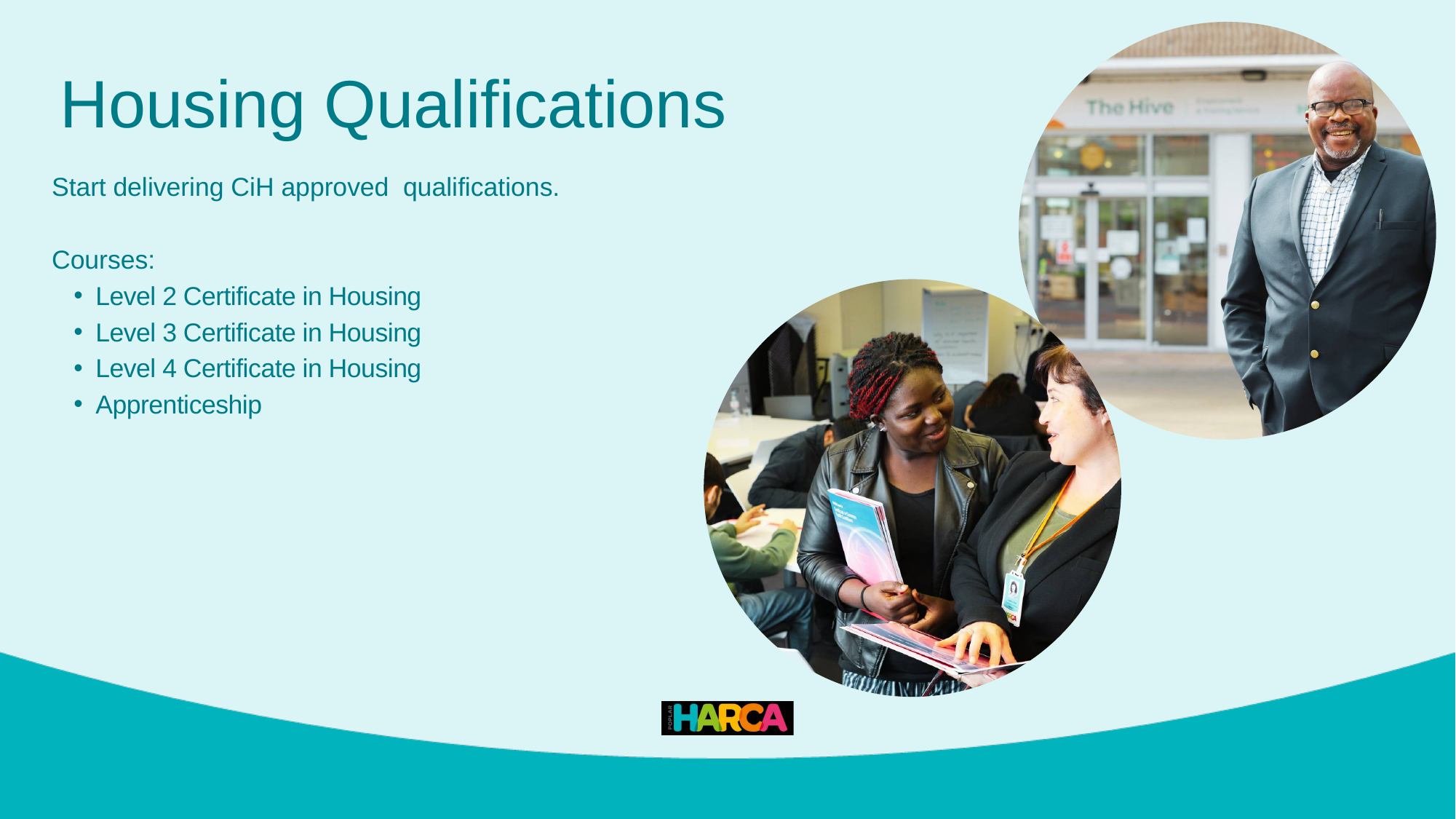

Housing Qualifications
Start delivering CiH approved  qualifications.

Courses:
Level 2 Certificate in Housing
Level 3 Certificate in Housing
Level 4 Certificate in Housing
Apprenticeship